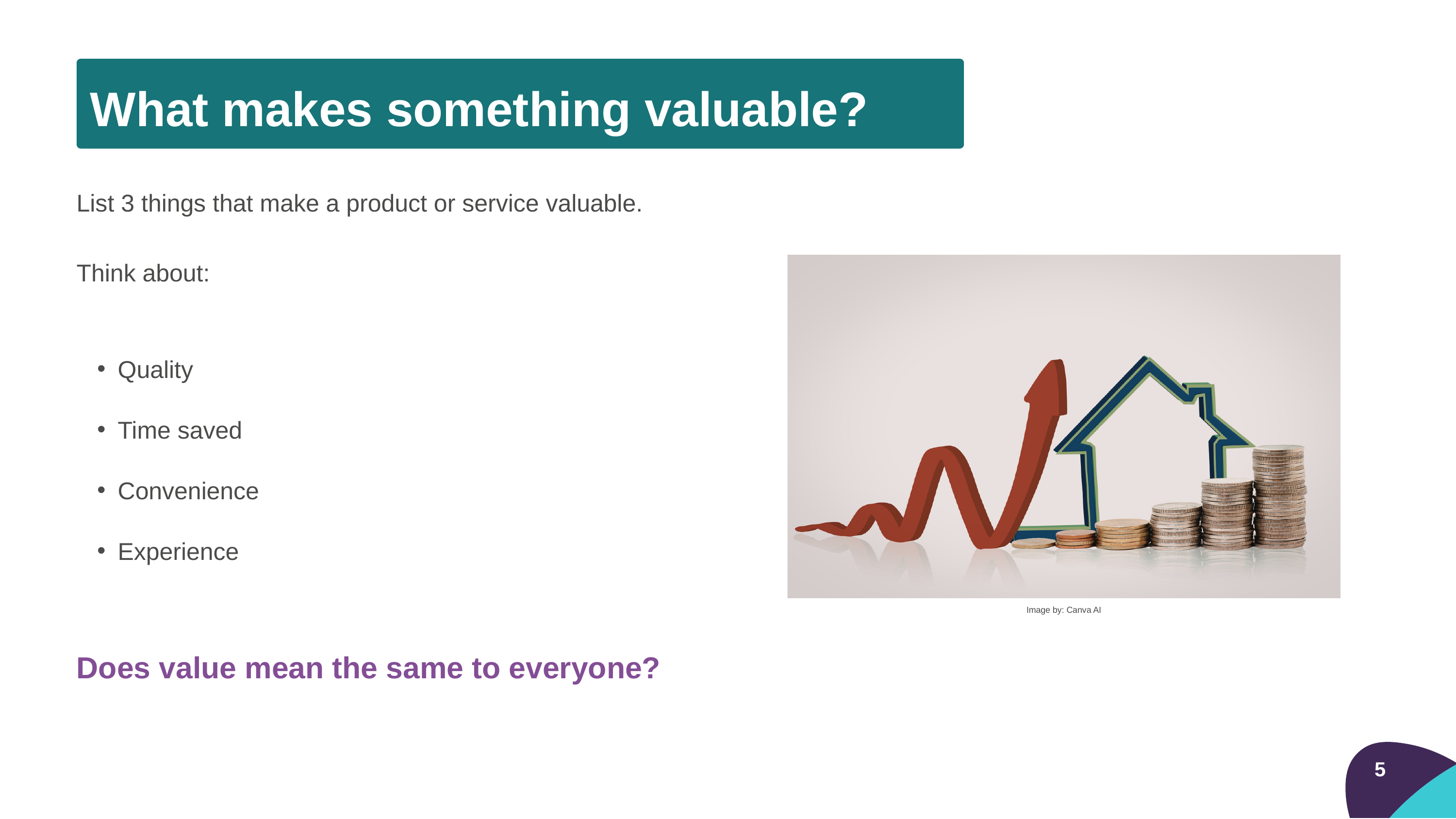

What makes something valuable?
List 3 things that make a product or service valuable.
Think about:

Quality
Time saved
Convenience
Experience

Image by: Canva AI
Does value mean the same to everyone?

5